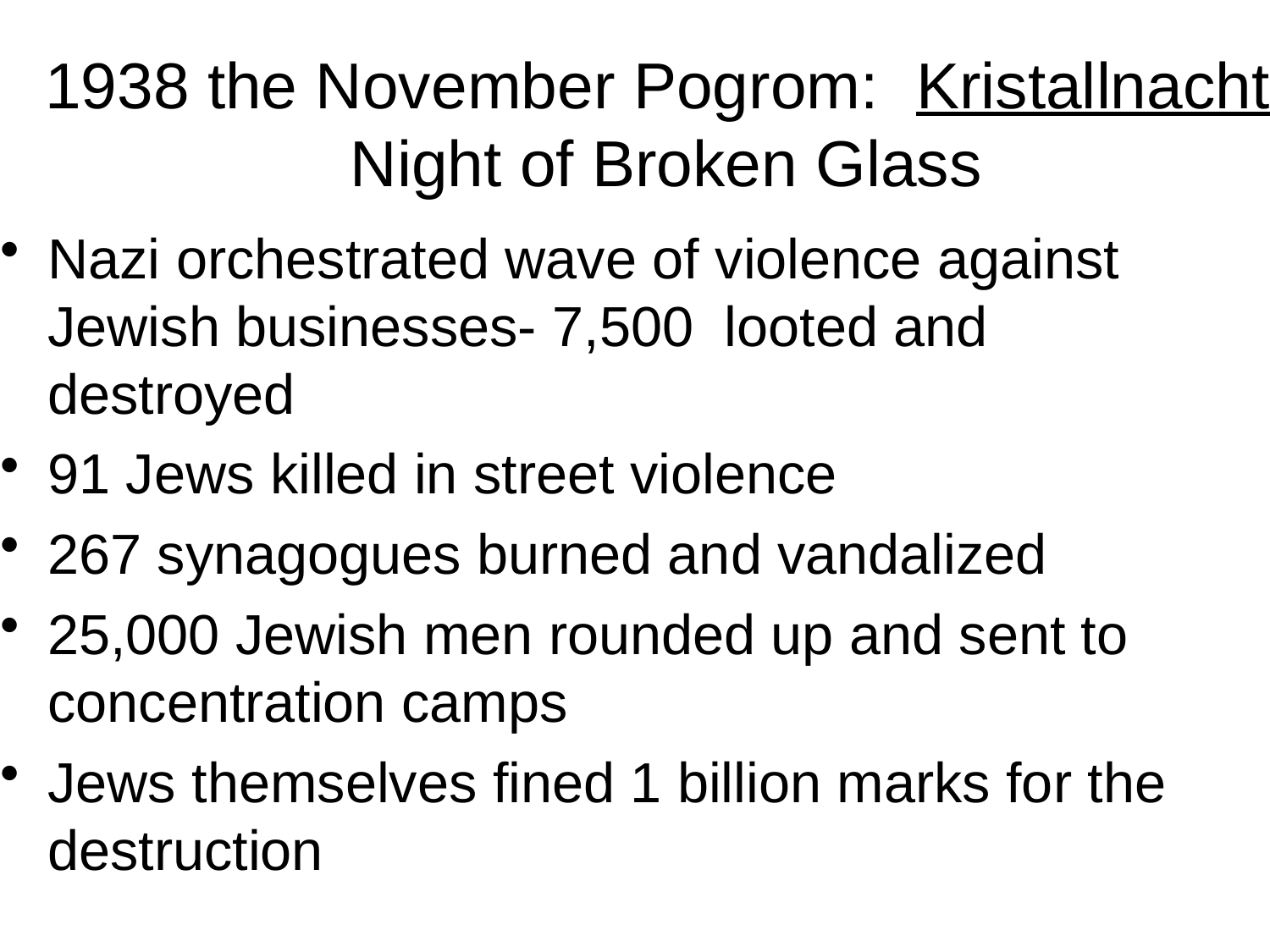

1938 the November Pogrom:  Kristallnacht: Night of Broken Glass
Nazi orchestrated wave of violence against Jewish businesses- 7,500  looted and destroyed
91 Jews killed in street violence
267 synagogues burned and vandalized
25,000 Jewish men rounded up and sent to concentration camps
Jews themselves fined 1 billion marks for the destruction